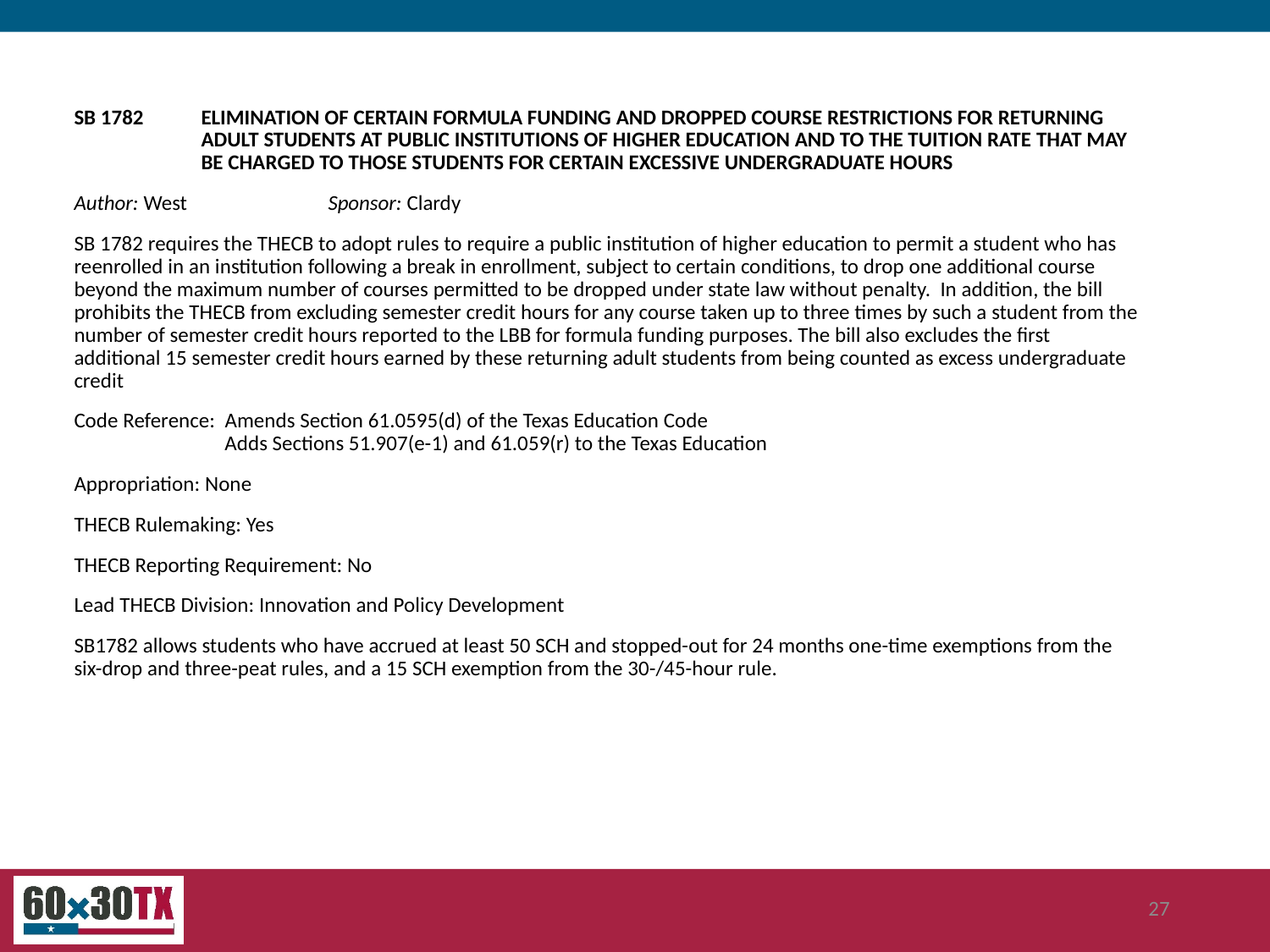

SB 1782	ELIMINATION OF CERTAIN FORMULA FUNDING AND DROPPED COURSE RESTRICTIONS FOR RETURNING ADULT STUDENTS AT PUBLIC INSTITUTIONS OF HIGHER EDUCATION AND TO THE TUITION RATE THAT MAY BE CHARGED TO THOSE STUDENTS FOR CERTAIN EXCESSIVE UNDERGRADUATE HOURS
Author: West		Sponsor: Clardy
SB 1782 requires the THECB to adopt rules to require a public institution of higher education to permit a student who has reenrolled in an institution following a break in enrollment, subject to certain conditions, to drop one additional course beyond the maximum number of courses permitted to be dropped under state law without penalty.  In addition, the bill prohibits the THECB from excluding semester credit hours for any course taken up to three times by such a student from the number of semester credit hours reported to the LBB for formula funding purposes. The bill also excludes the first additional 15 semester credit hours earned by these returning adult students from being counted as excess undergraduate credit
Code Reference:  Amends Section 61.0595(d) of the Texas Education Code
Adds Sections 51.907(e-1) and 61.059(r) to the Texas Education
Appropriation: None
THECB Rulemaking: Yes
THECB Reporting Requirement: No
Lead THECB Division: Innovation and Policy Development
SB1782 allows students who have accrued at least 50 SCH and stopped-out for 24 months one-time exemptions from the six-drop and three-peat rules, and a 15 SCH exemption from the 30-/45-hour rule.

27